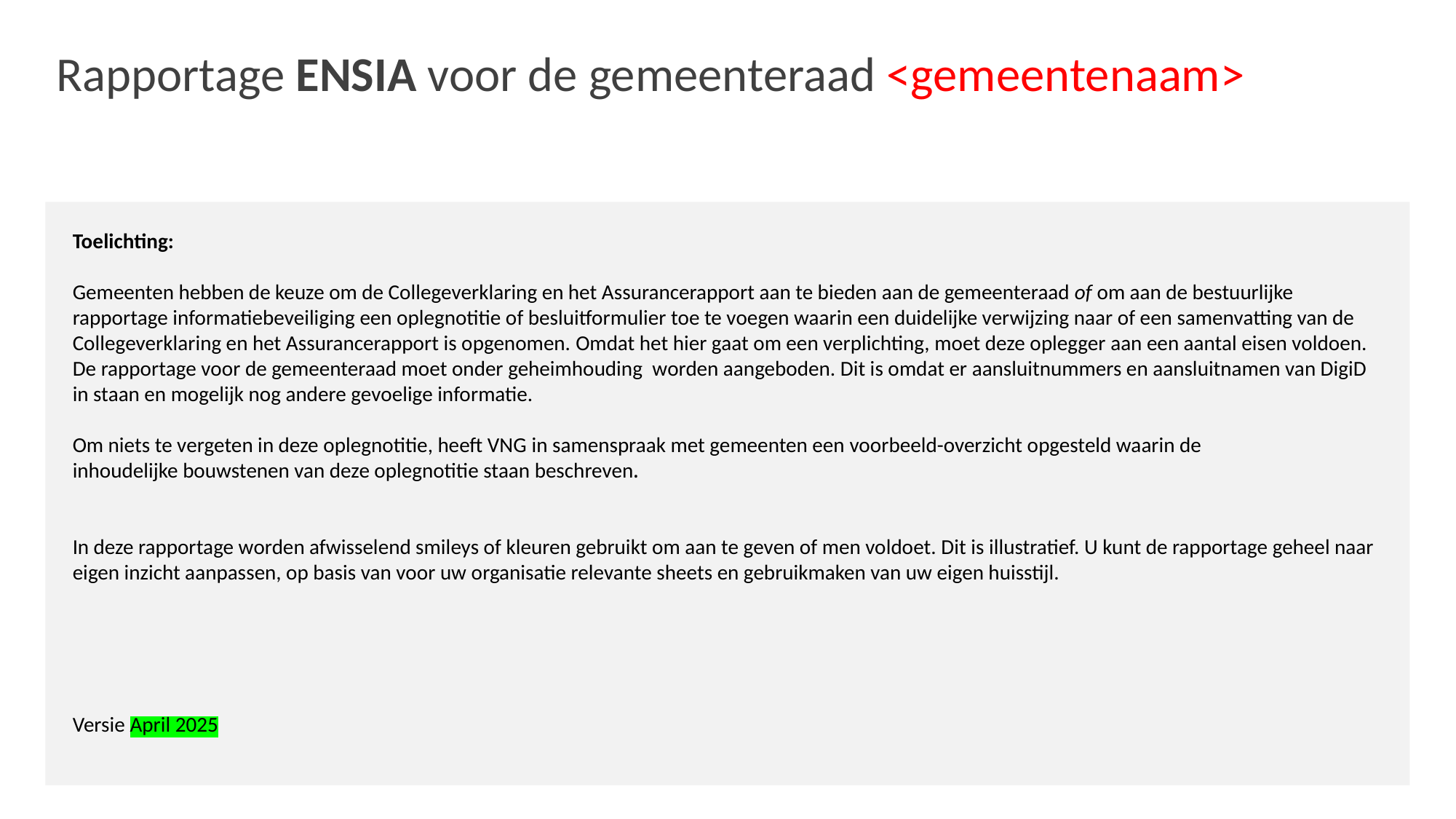

# Rapportage ENSIA voor de gemeenteraad <gemeentenaam>

Toelichting:

Gemeenten hebben de keuze om de Collegeverklaring en het Assurancerapport aan te bieden aan de gemeenteraad of om aan de bestuurlijke rapportage informatiebeveiliging een oplegnotitie of besluitformulier toe te voegen waarin een duidelijke verwijzing naar of een samenvatting van de Collegeverklaring en het Assurancerapport is opgenomen. Omdat het hier gaat om een verplichting, moet deze oplegger aan een aantal eisen voldoen. 
De rapportage voor de gemeenteraad moet onder geheimhouding  worden aangeboden. Dit is omdat er aansluitnummers en aansluitnamen van DigiD in staan en mogelijk nog andere gevoelige informatie.

Om niets te vergeten in deze oplegnotitie, heeft VNG in samenspraak met gemeenten een voorbeeld-overzicht opgesteld waarin de inhoudelijke bouwstenen van deze oplegnotitie staan beschreven.

In deze rapportage worden afwisselend smileys of kleuren gebruikt om aan te geven of men voldoet. Dit is illustratief. U kunt de rapportage geheel naar eigen inzicht aanpassen, op basis van voor uw organisatie relevante sheets en gebruikmaken van uw eigen huisstijl.

Versie April 2025